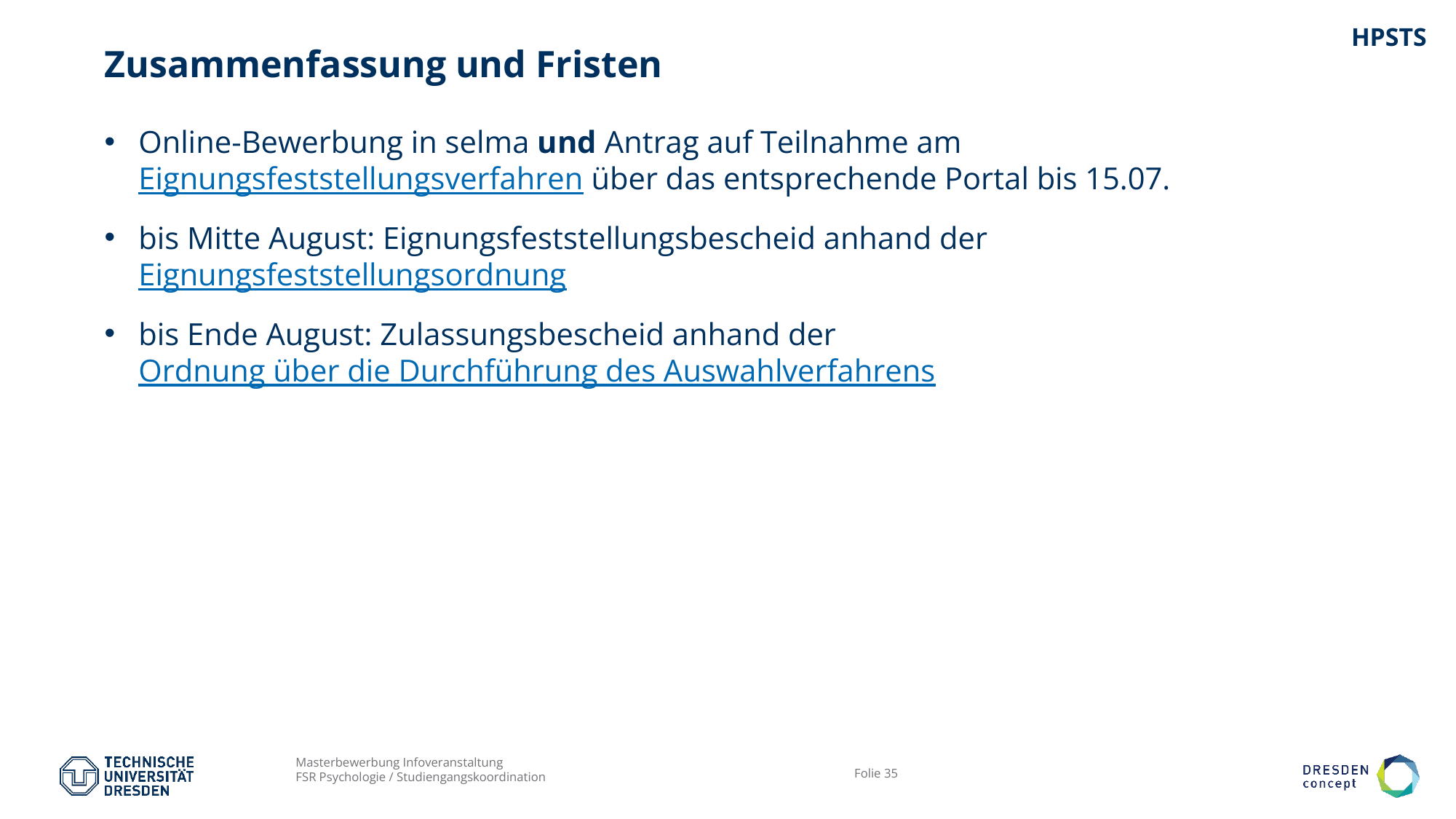

HPSTS
# Zusammenfassung und Fristen
Online-Bewerbung in selma und Antrag auf Teilnahme am Eignungsfeststellungsverfahren über das entsprechende Portal bis 15.07.
bis Mitte August: Eignungsfeststellungsbescheid anhand der Eignungsfeststellungsordnung
bis Ende August: Zulassungsbescheid anhand der Ordnung über die Durchführung des Auswahlverfahrens